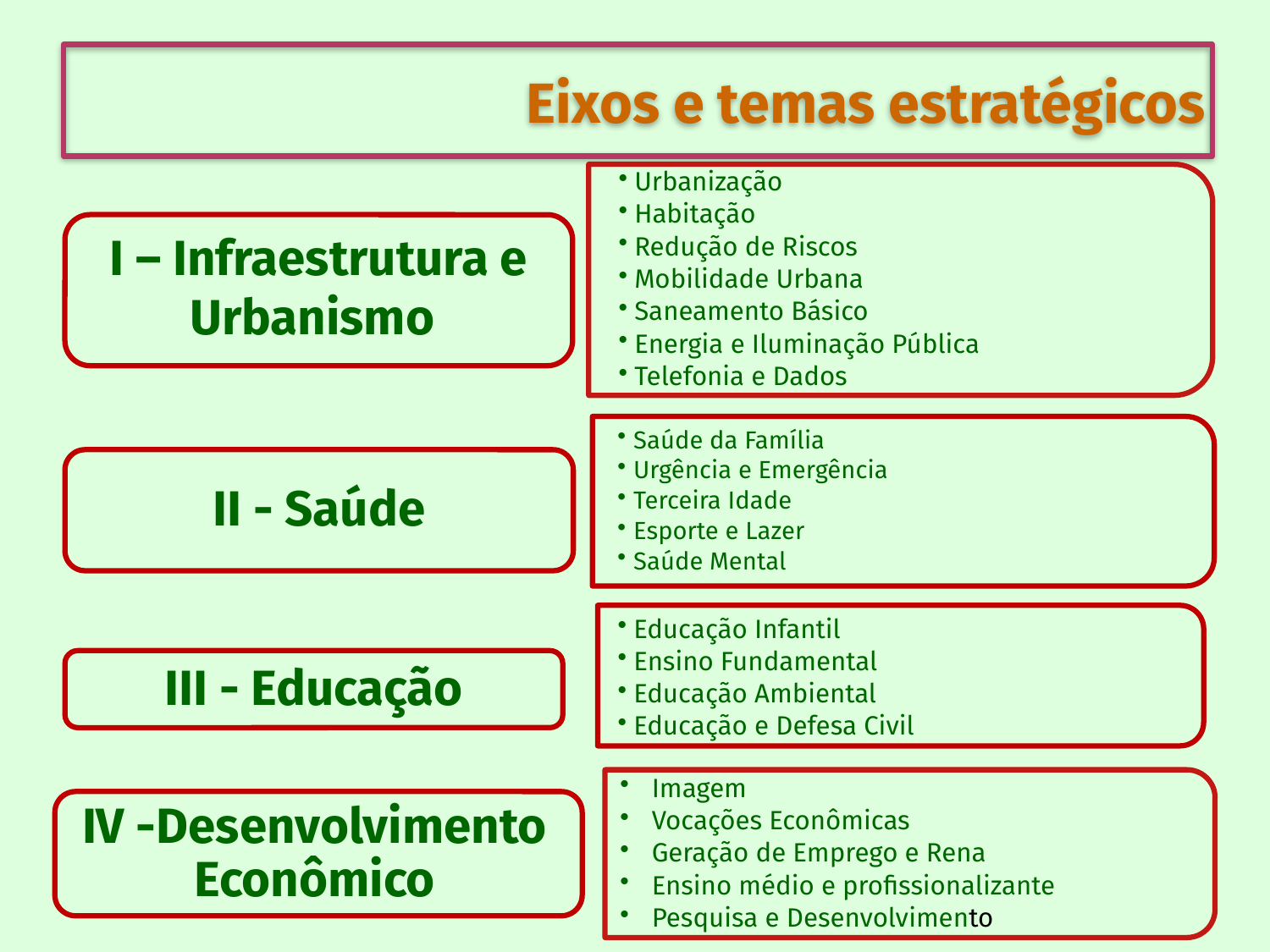

Eixos e temas estratégicos

Urbanização
Habitação
Redução de Riscos
Mobilidade Urbana
Saneamento Básico
Energia e Iluminação Pública
Telefonia e Dados

I – Infraestrutura e Urbanismo

Saúde da Família
Urgência e Emergência
Terceira Idade
Esporte e Lazer
Saúde Mental

II - Saúde

Educação Infantil
Ensino Fundamental
Educação Ambiental
Educação e Defesa Civil

III - Educação

Imagem
Vocações Econômicas
Geração de Emprego e Rena
Ensino médio e profissionalizante
Pesquisa e Desenvolvimento
IV -Desenvolvimento Econômico